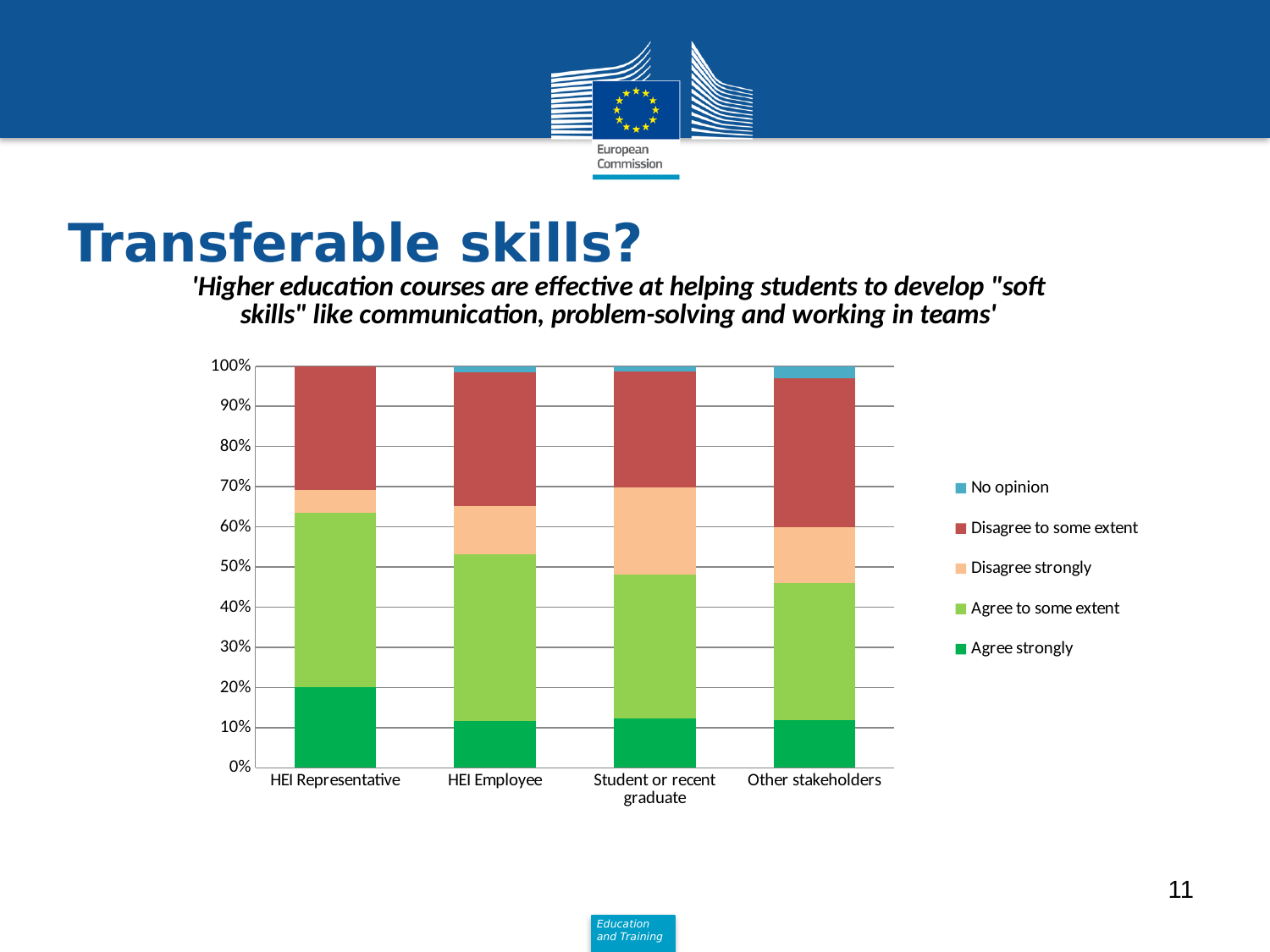

# Transferable skills?

### Chart: 'Higher education courses are effective at helping students to develop "soft skills" like communication, problem-solving and working in teams'

| Category | Agree strongly | Agree to some extent | Disagree strongly | Disagree to some extent | No opinion |
|---|---|---|---|---|---|
| HEI Representative | 68.0 | 147.0 | 19.0 | 104.0 | None |
| HEI Employee | 70.0 | 251.0 | 72.0 | 201.0 | 9.0 |
| Student or recent graduate | 38.0 | 111.0 | 67.0 | 89.0 | 4.0 |
| Other stakeholders | 28.0 | 80.0 | 33.0 | 87.0 | 7.0 |
11